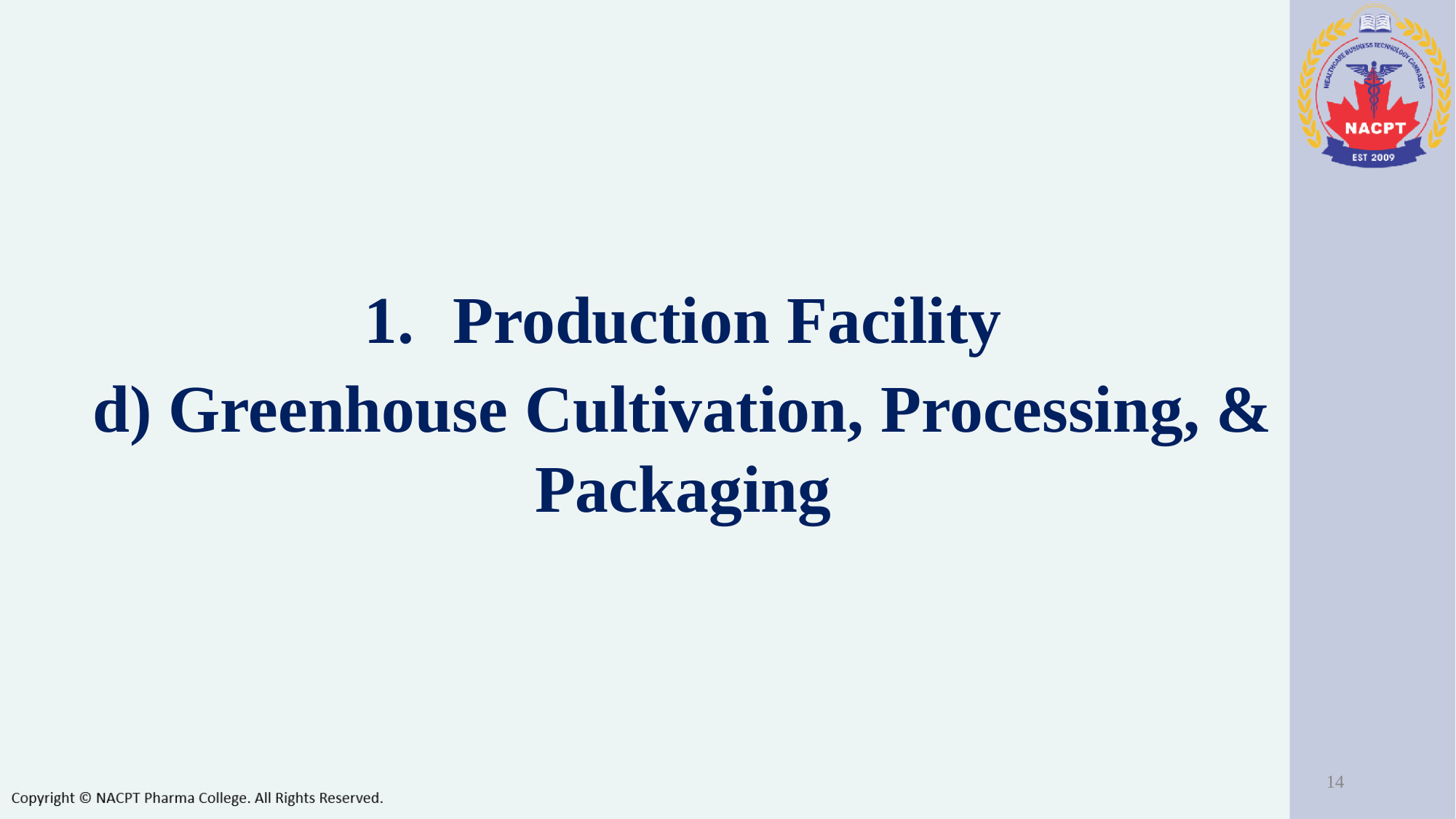

Production Facility
d) Greenhouse Cultivation, Processing, & Packaging
14